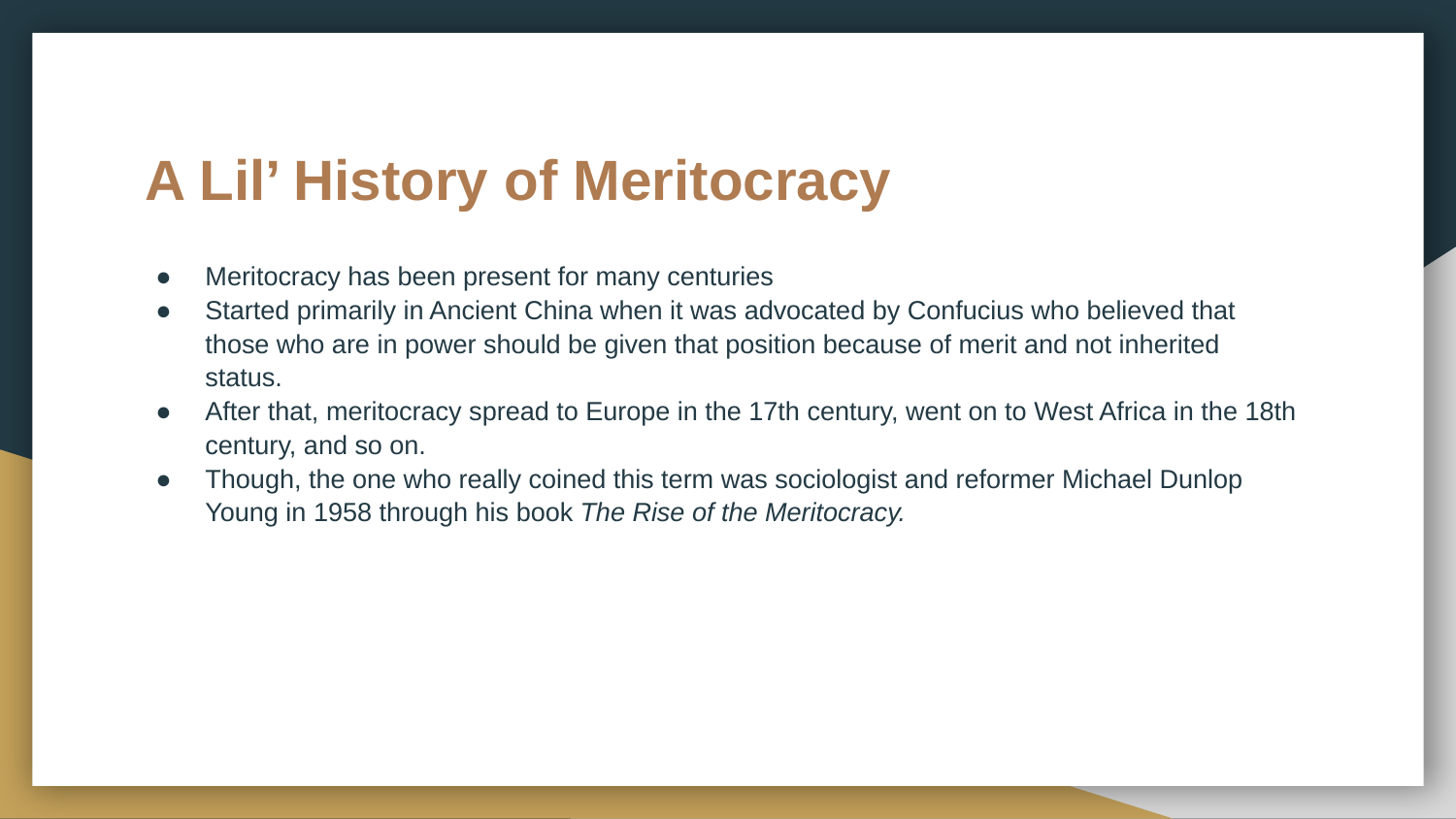

# A Lil’ History of Meritocracy
Meritocracy has been present for many centuries
Started primarily in Ancient China when it was advocated by Confucius who believed that those who are in power should be given that position because of merit and not inherited status.
After that, meritocracy spread to Europe in the 17th century, went on to West Africa in the 18th century, and so on.
Though, the one who really coined this term was sociologist and reformer Michael Dunlop Young in 1958 through his book The Rise of the Meritocracy.